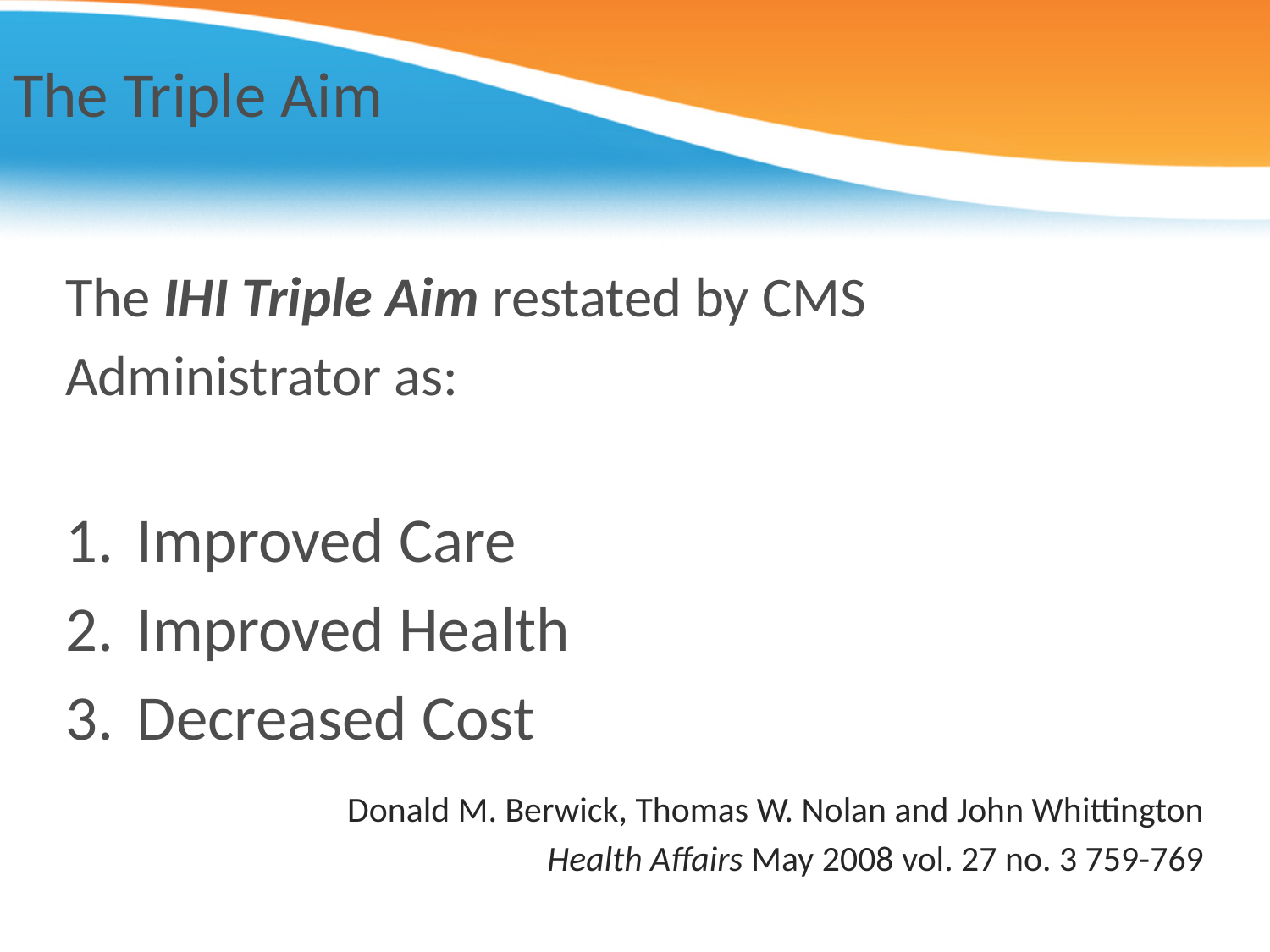

# The Triple Aim
The IHI Triple Aim restated by CMS
Administrator as:

Improved Care
Improved Health
Decreased Cost

Donald M. Berwick, Thomas W. Nolan and John Whittington
Health Affairs May 2008 vol. 27 no. 3 759-769